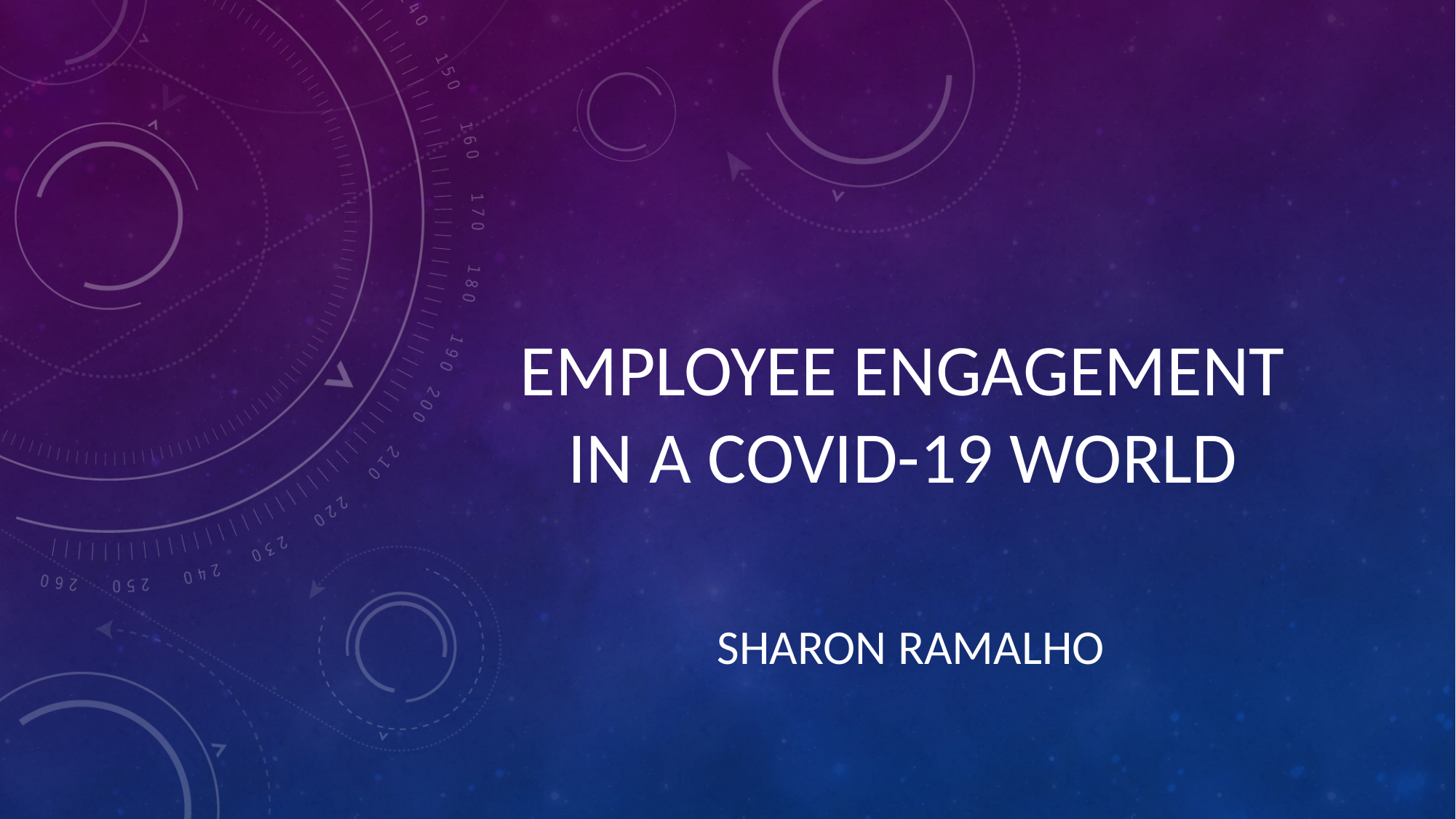

# Employee engagement in a covid-19 world

SHARON RAMALHO